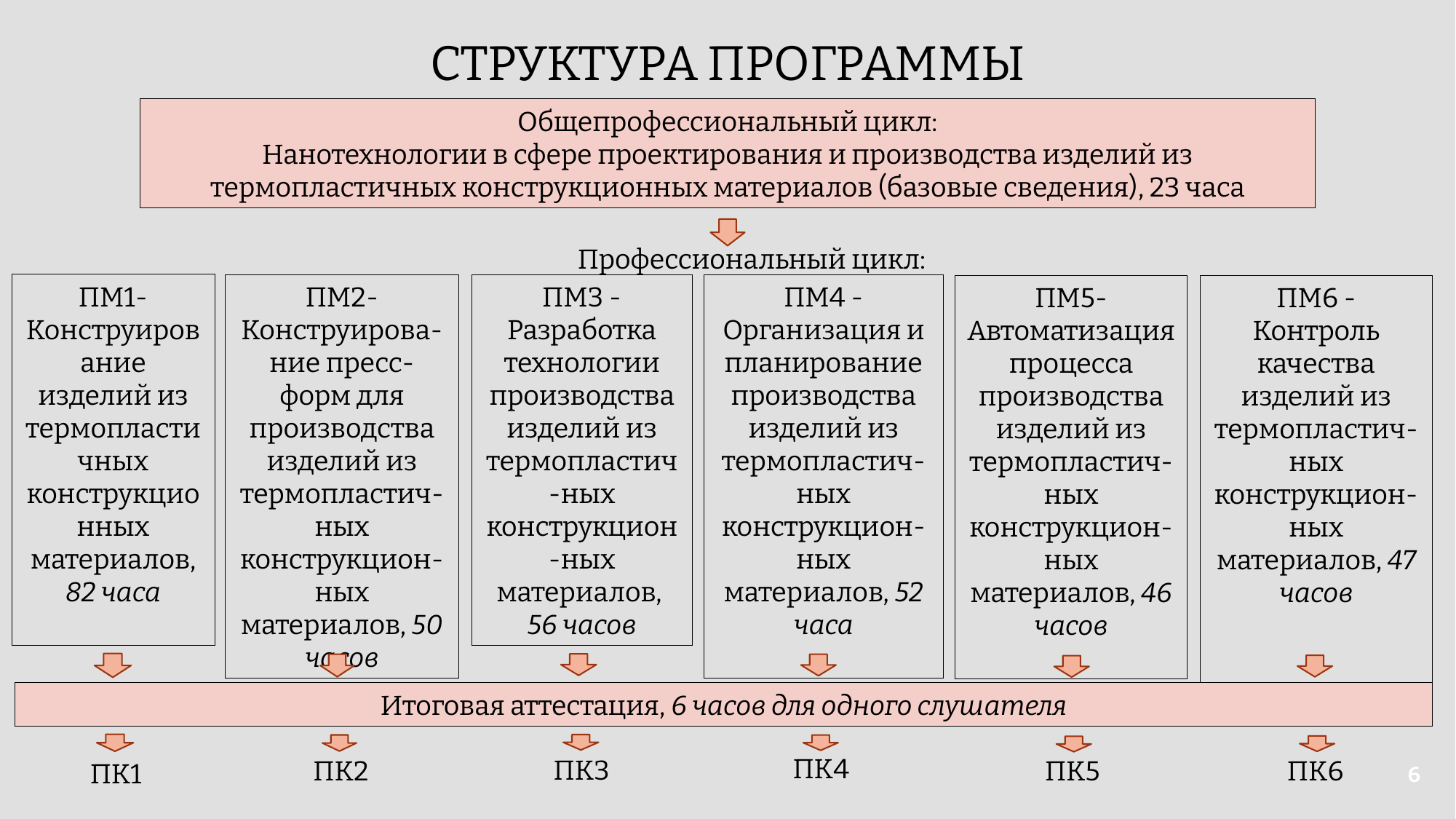

# Структура программы
Общепрофессиональный цикл:
Нанотехнологии в сфере проектирования и производства изделий из термопластичных конструкционных материалов (базовые сведения), 23 часа

Профессиональный цикл:
ПМ1- Конструирование изделий из термопластичных конструкционных материалов, 82 часа

ПМ4 - Организация и планирование производства изделий из термопластич-ных конструкцион-ных материалов, 52 часа

ПМ2- Конструирова-ние пресс-форм для производства изделий из термопластич-ных конструкцион-ных материалов, 50 часов
ПМ3 - Разработка технологии производства изделий из термопластич-ных конструкцион-ных материалов,
56 часов
ПМ5- Автоматизация процесса производства изделий из термопластич-ных конструкцион-ных материалов, 46 часов

ПМ6 - Контроль качества изделий из термопластич-ных конструкцион-ных материалов, 47 часов

Итоговая аттестация, 6 часов для одного слушателя

ПК4
ПК3
ПК2
ПК6
ПК5
ПК1
6